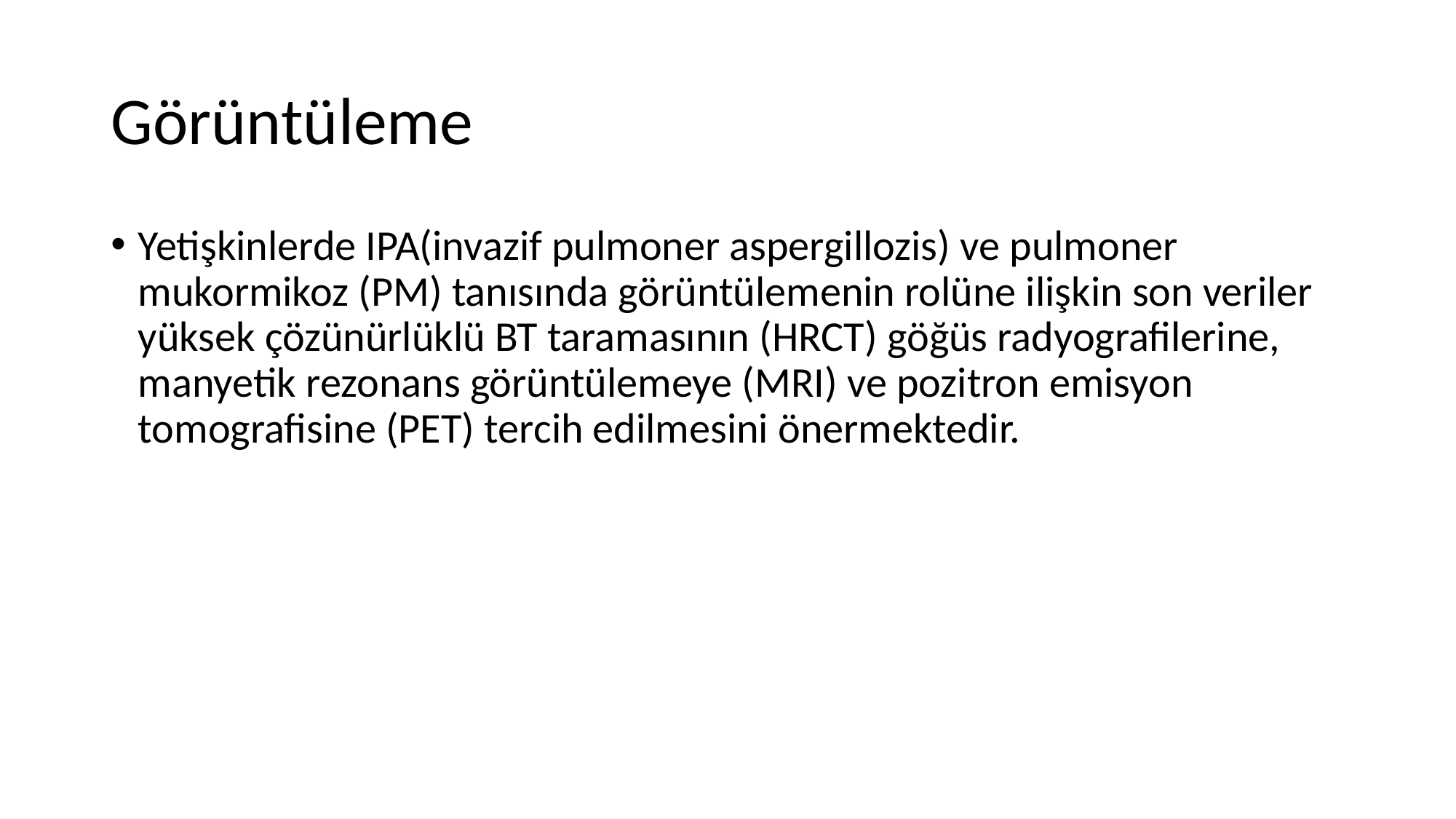

# Görüntüleme
Yetişkinlerde IPA(invazif pulmoner aspergillozis) ve pulmoner mukormikoz (PM) tanısında görüntülemenin rolüne ilişkin son veriler  yüksek çözünürlüklü BT taramasının (HRCT) göğüs radyografilerine, manyetik rezonans görüntülemeye (MRI) ve pozitron emisyon tomografisine (PET) tercih edilmesini önermektedir.